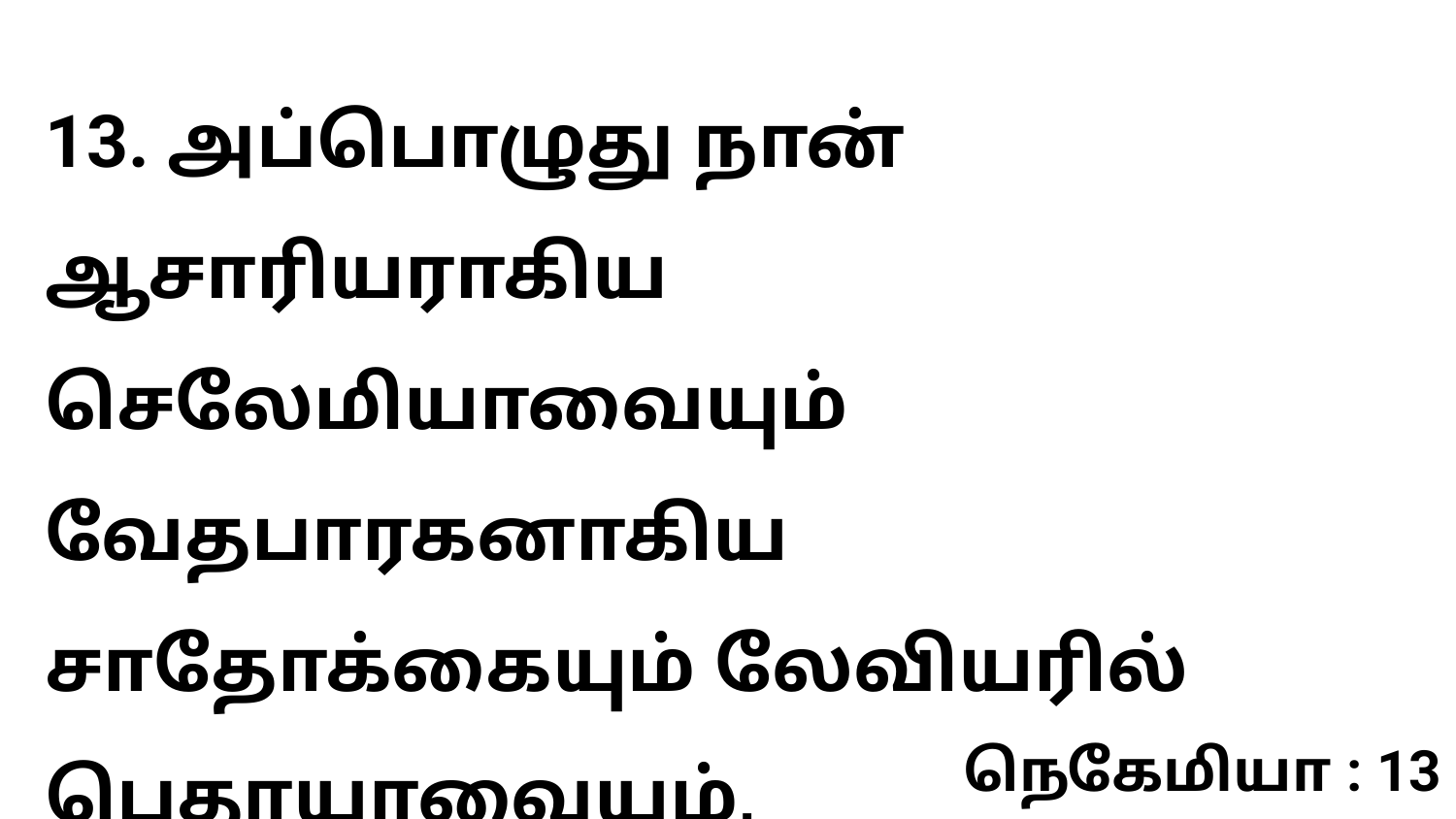

13. அப்பொழுது நான் ஆசாரியராகிய செலேமியாவையும் வேதபாரகனாகிய சாதோக்கையும் லேவியரில் பெதாயாவையும்,
நெகேமியா : 13